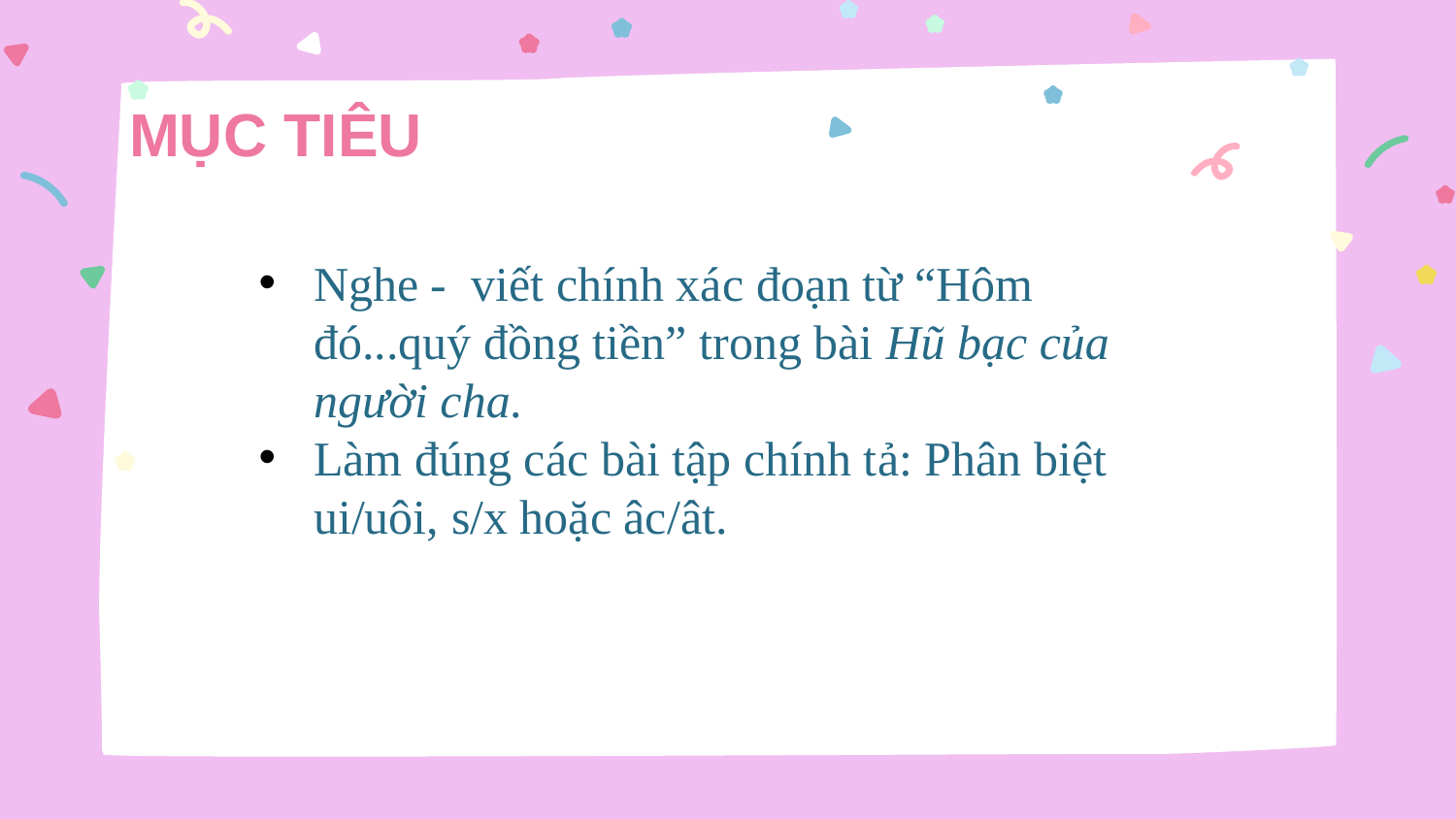

# MỤC TIÊU
Nghe -  viết chính xác đoạn từ “Hôm đó...quý đồng tiền” trong bài Hũ bạc của người cha.
Làm đúng các bài tập chính tả: Phân biệt ui/uôi, s/x hoặc âc/ât.